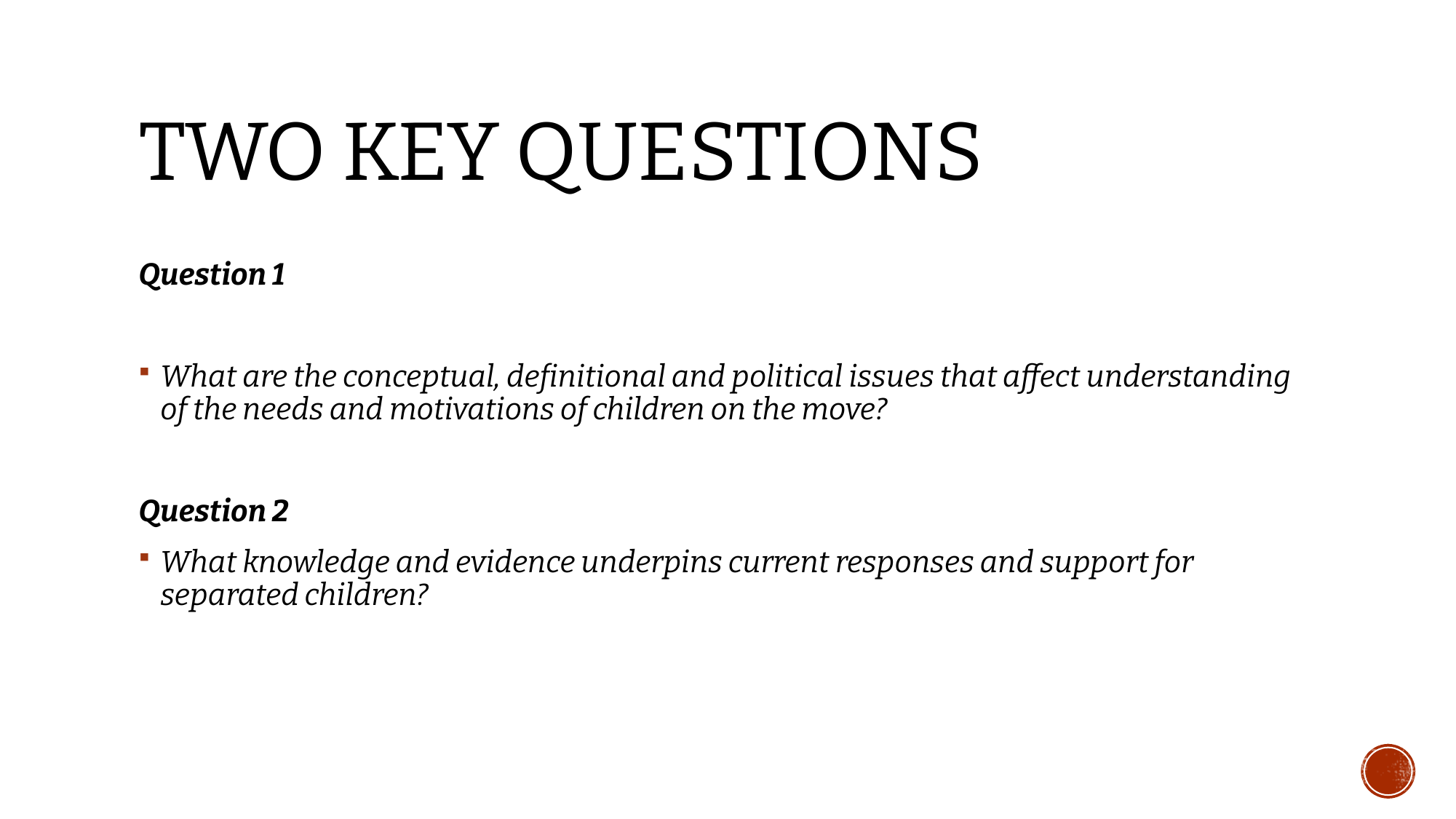

# Two key questions
Question 1

What are the conceptual, definitional and political issues that affect understanding of the needs and motivations of children on the move?

Question 2
What knowledge and evidence underpins current responses and support for separated children?